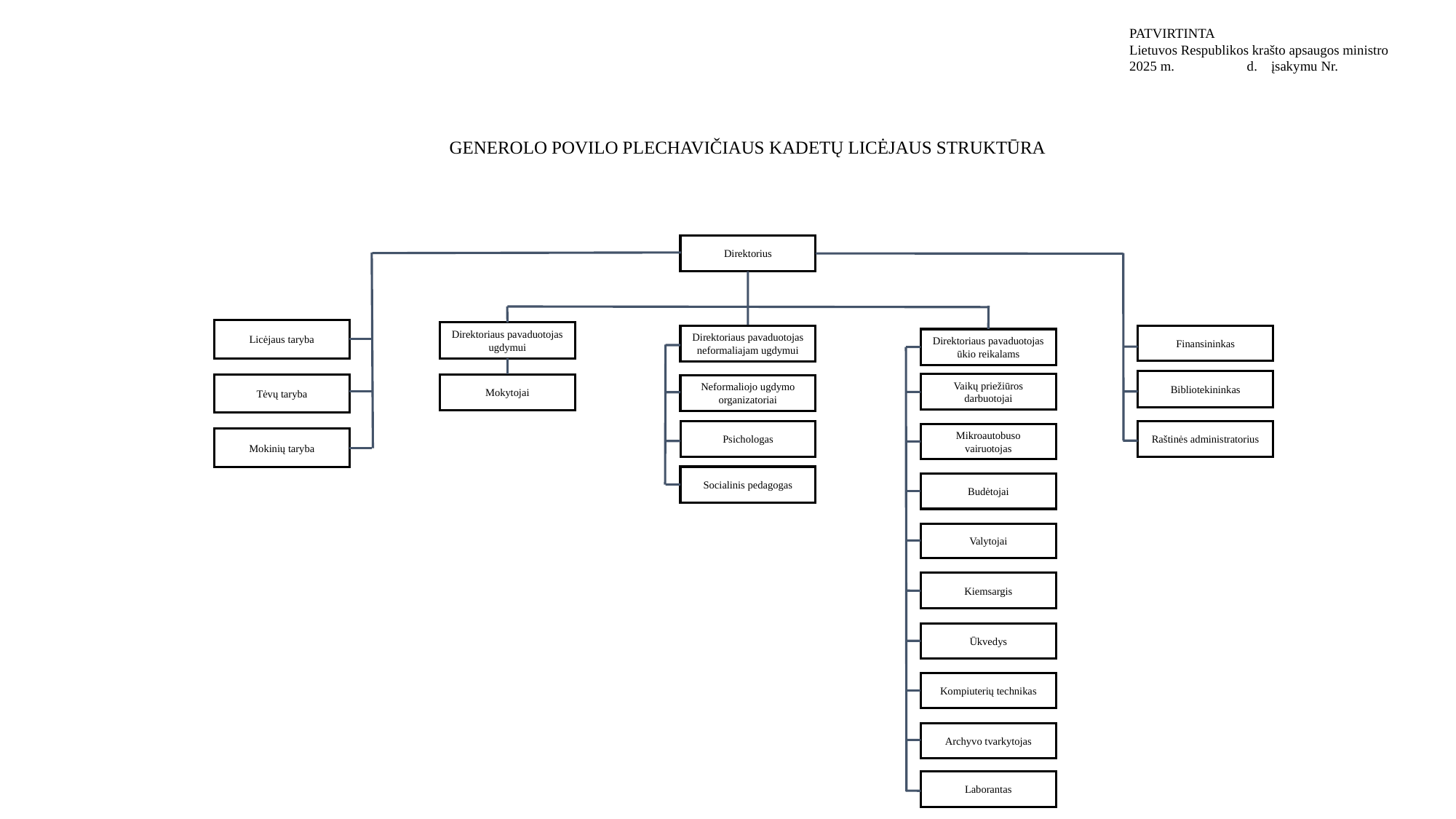

PATVIRTINTA
Lietuvos Respublikos krašto apsaugos ministro
2025 m.                     d.    įsakymu Nr.

GENEROLO POVILO PLECHAVIČIAUS KADETŲ LICĖJAUS STRUKTŪRA
Direktorius
Licėjaus taryba
Direktoriaus pavaduotojas ugdymui
Direktoriaus pavaduotojas neformaliajam ugdymui
Finansininkas
Direktoriaus pavaduotojas ūkio reikalams
Bibliotekininkas
Vaikų priežiūros darbuotojai
Mokytojai
Tėvų taryba
Neformaliojo ugdymo organizatoriai
Psichologas
Raštinės administratorius
Mikroautobuso vairuotojas
Mokinių taryba
Socialinis pedagogas
Budėtojai
Valytojai
Kiemsargis
Ūkvedys
Kompiuterių technikas
Archyvo tvarkytojas
Laborantas